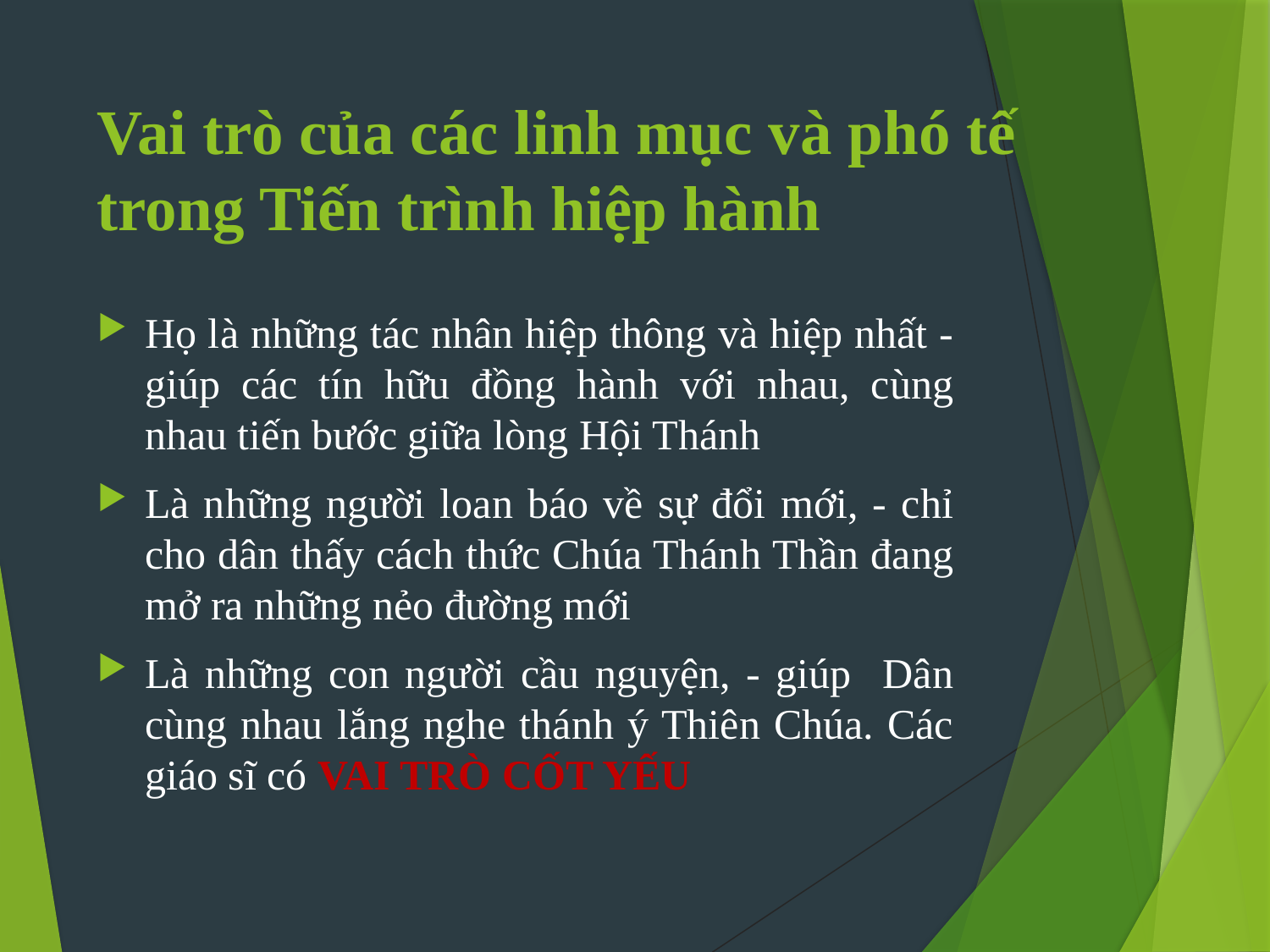

# Vai trò của các linh mục và phó tế trong Tiến trình hiệp hành
Họ là những tác nhân hiệp thông và hiệp nhất -giúp các tín hữu đồng hành với nhau, cùng nhau tiến bước giữa lòng Hội Thánh
Là những người loan báo về sự đổi mới, - chỉ cho dân thấy cách thức Chúa Thánh Thần đang mở ra những nẻo đường mới
Là những con người cầu nguyện, - giúp  Dân cùng nhau lắng nghe thánh ý Thiên Chúa. Các giáo sĩ có VAI TRÒ CỐT YẾU